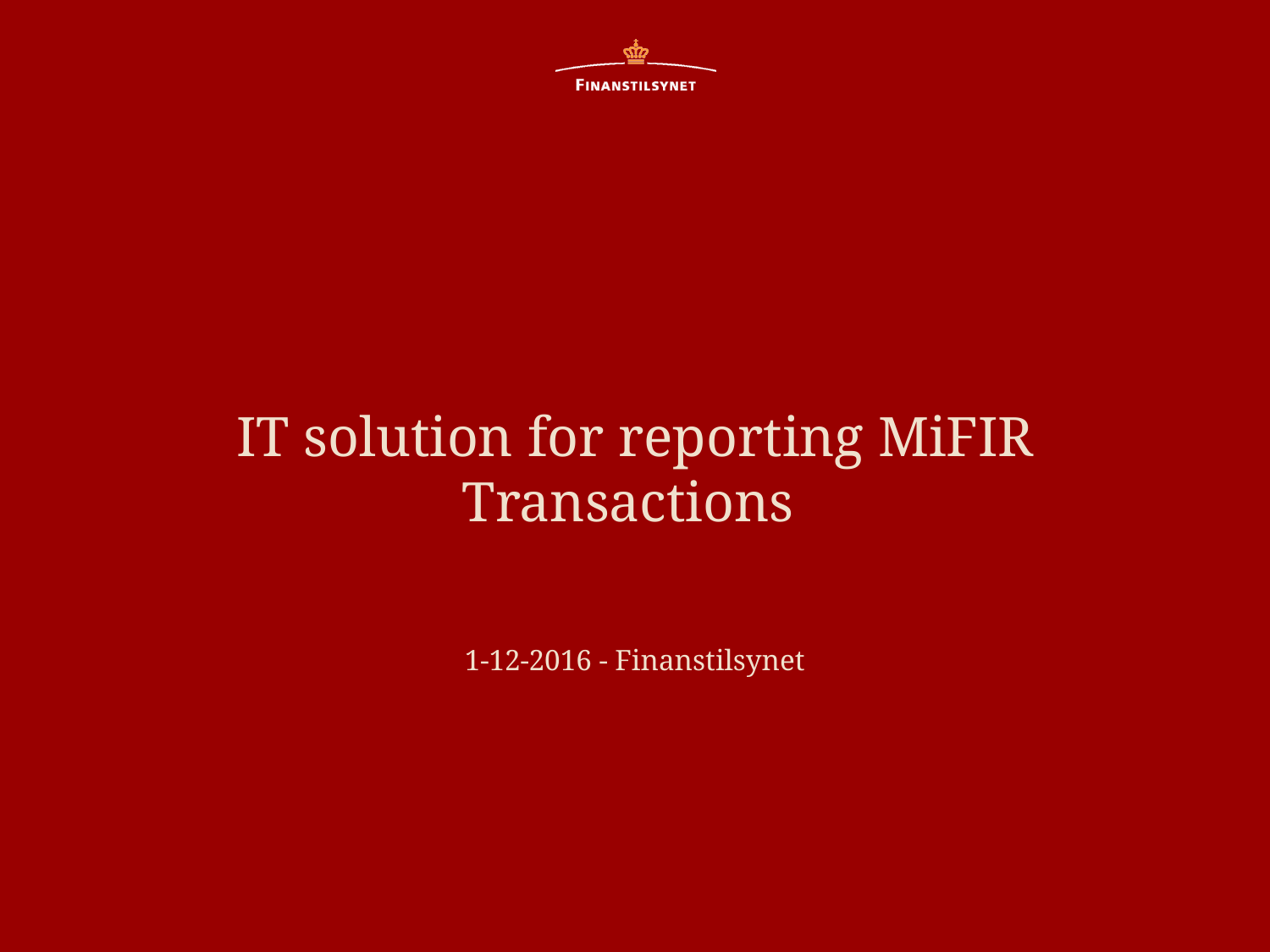

IT solution for reporting MiFIR Transactions
1-12-2016 - Finanstilsynet